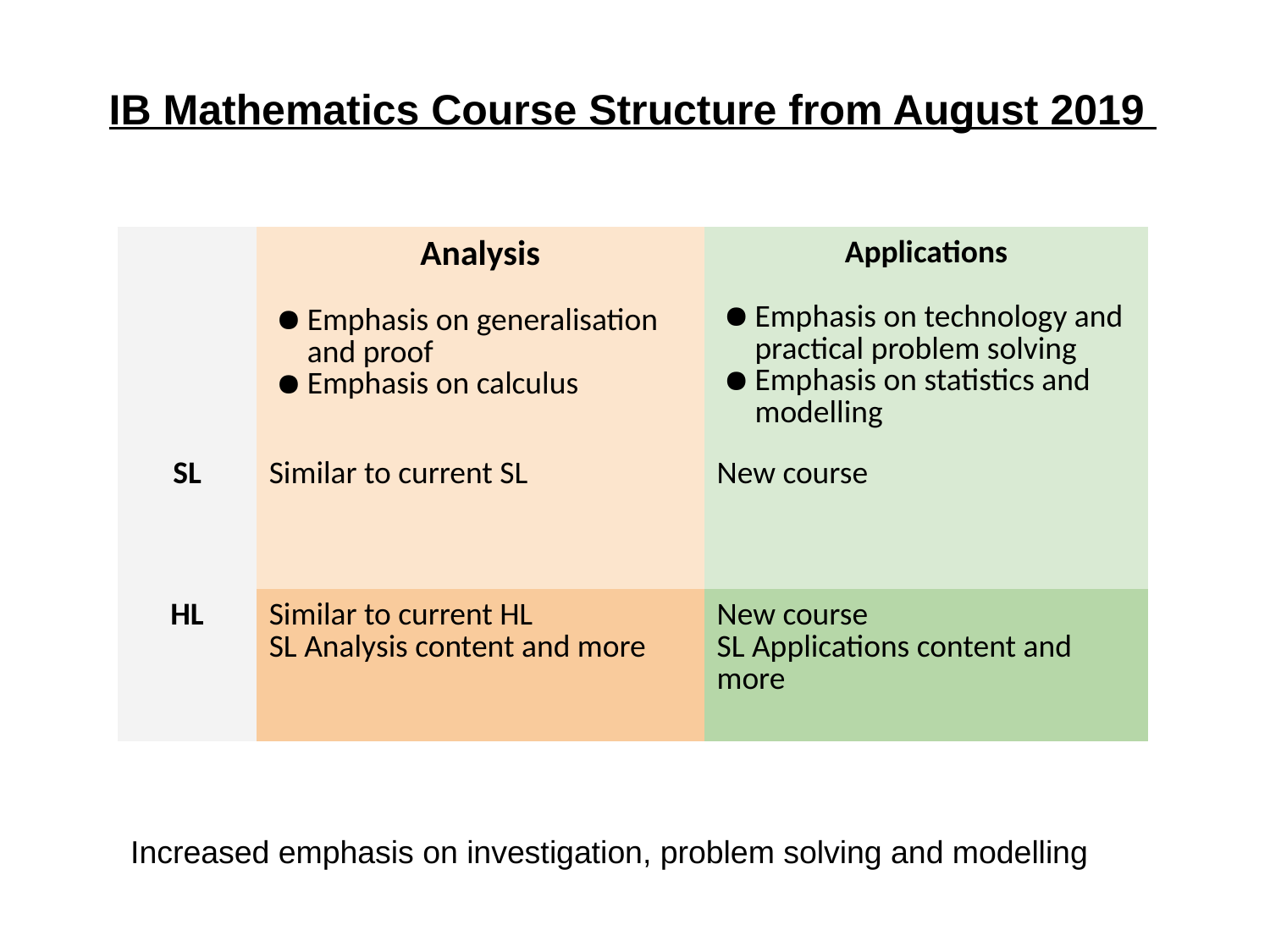

IB Mathematics Course Structure from August 2019
|  | Analysis Emphasis on generalisation and proof Emphasis on calculus | Applications Emphasis on technology and practical problem solving Emphasis on statistics and modelling |
| --- | --- | --- |
| SL | Similar to current SL | New course |
| HL | Similar to current HL SL Analysis content and more | New course SL Applications content and more |
Increased emphasis on investigation, problem solving and modelling